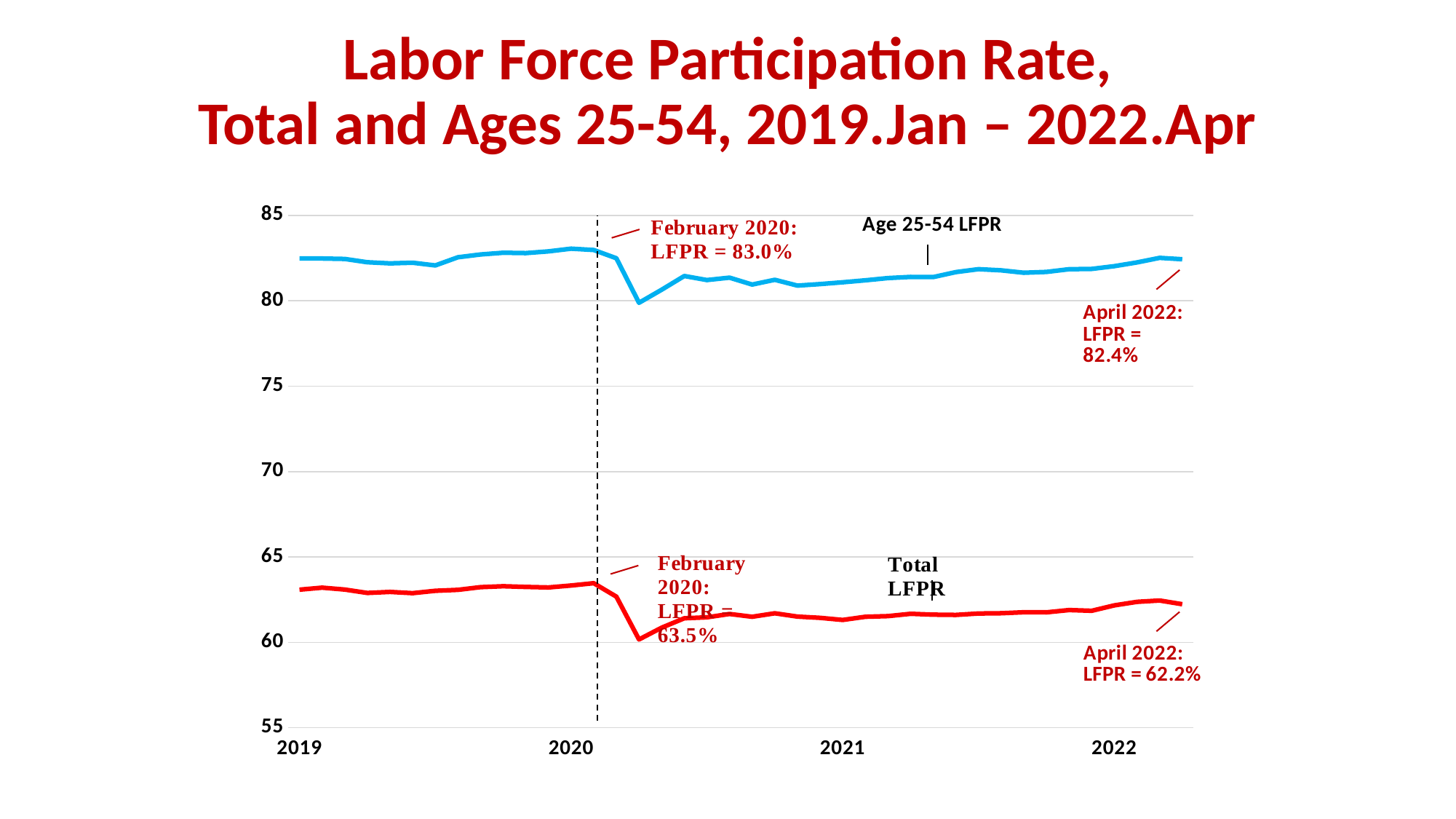

# Labor Force Participation Rate, Total and Ages 25-54, 2019.Jan – 2022.Apr

### Chart

| Category | Total LFPR | 25-54 Total LFPR |
|---|---|---|
| 43466 | 63.08201672862454 | 82.48470245077834 |
| 43497 | 63.1993250565033 | 82.47771482904798 |
| 43525 | 63.08806863234276 | 82.45377778481915 |
| 43556 | 62.8899892923272 | 82.25874153565913 |
| 43586 | 62.94898440095494 | 82.19443828587717 |
| 43617 | 62.87789003115385 | 82.23063279913853 |
| 43647 | 63.014369756003475 | 82.07193082478145 |
| 43678 | 63.07009158469271 | 82.55067045787561 |
| 43709 | 63.2294318606362 | 82.7149837262526 |
| 43739 | 63.28286754462259 | 82.81534491220849 |
| 43770 | 63.24167371740636 | 82.79657529910742 |
| 43800 | 63.21190551229524 | 82.8956841647217 |
| 43831 | 63.32538217579123 | 83.05488502096303 |
| 43862 | 63.46209398795975 | 82.97737197300516 |
| 43891 | 62.67424805300298 | 82.49364877738965 |
| 43922 | 60.166374242004494 | 79.8856961422448 |
| 43952 | 60.85476856106781 | 80.64933313233415 |
| 43983 | 61.40720357873053 | 81.45421660941925 |
| 44013 | 61.46220998337001 | 81.21817345368592 |
| 44044 | 61.65844073104645 | 81.35910471673421 |
| 44075 | 61.494268302504764 | 80.95328748542465 |
| 44105 | 61.69818913480886 | 81.23185762098885 |
| 44136 | 61.505492485177186 | 80.89257823339597 |
| 44166 | 61.43207135474486 | 80.97970375888605 |
| 44197 | 61.308798159861986 | 81.0851975249881 |
| 44228 | 61.49364934577147 | 81.2008123889312 |
| 44256 | 61.53315657997579 | 81.33378813599657 |
| 44287 | 61.6691497225233 | 81.40184173164019 |
| 44317 | 61.61732558985334 | 81.38998160015227 |
| 44348 | 61.60336422563882 | 81.68214367847995 |
| 44378 | 61.687000420698354 | 81.85292368681864 |
| 44409 | 61.70138756163755 | 81.78696338358804 |
| 44440 | 61.758975573603905 | 81.64532371248464 |
| 44470 | 61.75527284389939 | 81.69186014252082 |
| 44501 | 61.887424674368106 | 81.85154361352197 |
| 44531 | 61.84499649037141 | 81.86918109425142 |
| 44562 | 62.16100181609562 | 82.0310779780441 |
| 44593 | 62.36879281797329 | 82.24878125491429 |
| 44621 | 62.44628839525668 | 82.51643753735804 |
| 44652 | 62.22871452420701 | 82.43474977581297 |